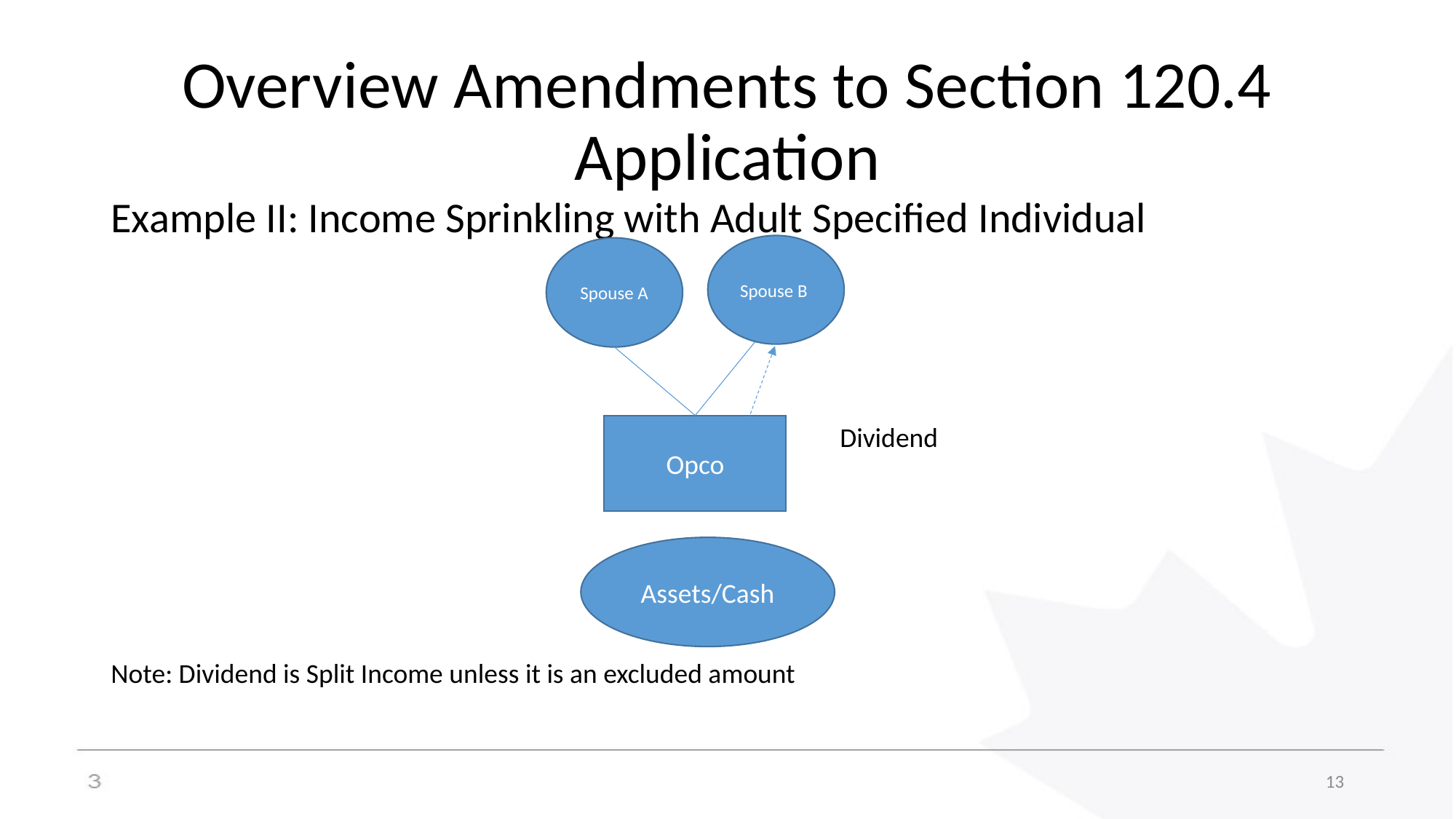

# Overview Amendments to Section 120.4 Application
Example II: Income Sprinkling with Adult Specified Individual

						            Dividend

Note: Dividend is Split Income unless it is an excluded amount
Spouse B
Spouse A
Opco
Assets/Cash
13